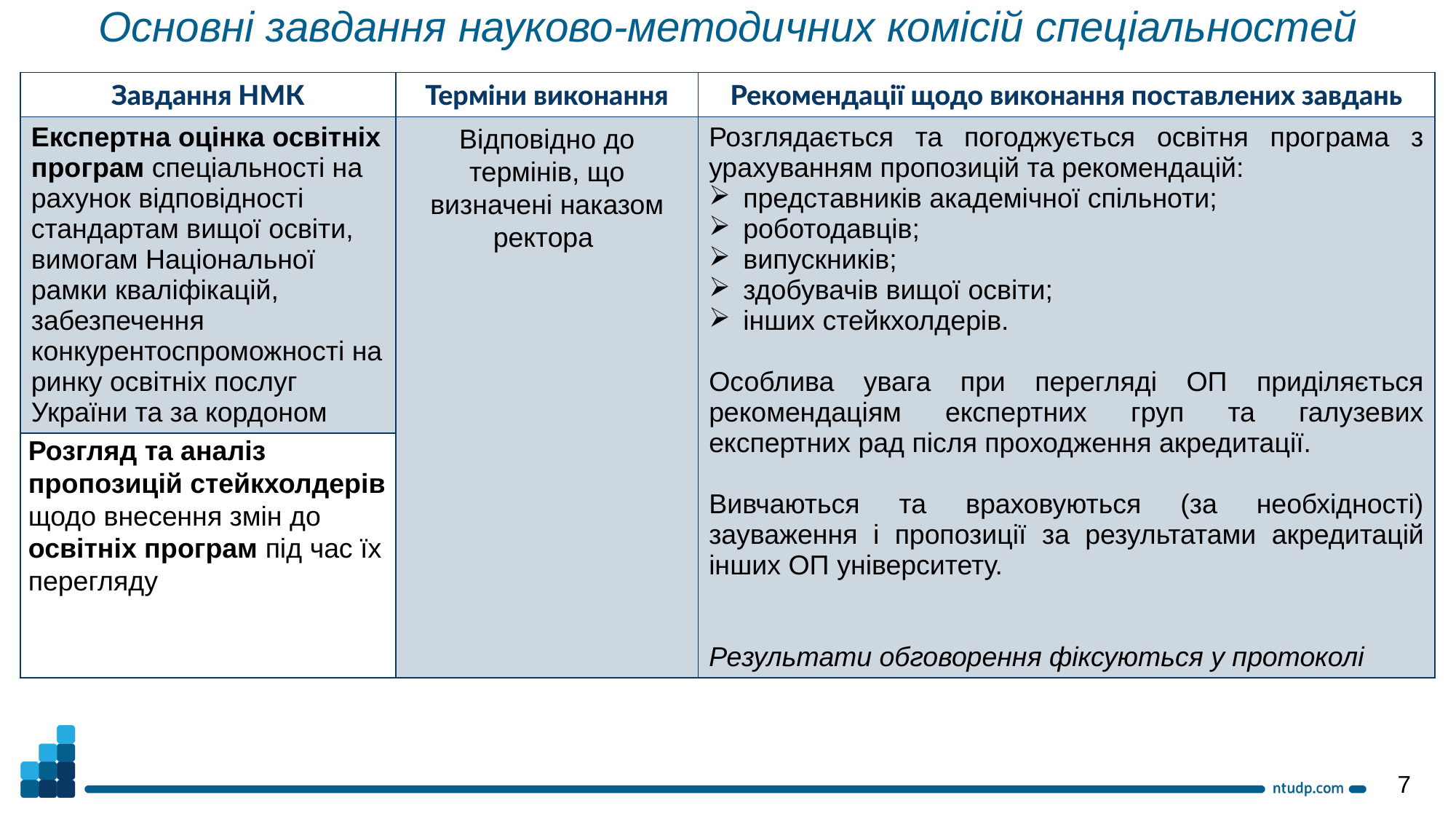

Основні завдання науково-методичних комісій спеціальностей
| Завдання НМК | Терміни виконання | Рекомендації щодо виконання поставлених завдань |
| --- | --- | --- |
| Експертна оцінка освітніх програм спеціальності на рахунок відповідності стандартам вищої освіти, вимогам Національної рамки кваліфікацій, забезпечення конкурентоспроможності на ринку освітніх послуг України та за кордоном | Відповідно до термінів, що визначені наказом ректора | Розглядається та погоджується освітня програма з урахуванням пропозицій та рекомендацій: представників академічної спільноти; роботодавців; випускників; здобувачів вищої освіти; інших стейкхолдерів. Особлива увага при перегляді ОП приділяється рекомендаціям експертних груп та галузевих експертних рад після проходження акредитації. Вивчаються та враховуються (за необхідності) зауваження і пропозиції за результатами акредитацій інших ОП університету. Результати обговорення фіксуються у протоколі |
| Розгляд та аналіз пропозицій стейкхолдерів щодо внесення змін до освітніх програм під час їх перегляду |  |  |